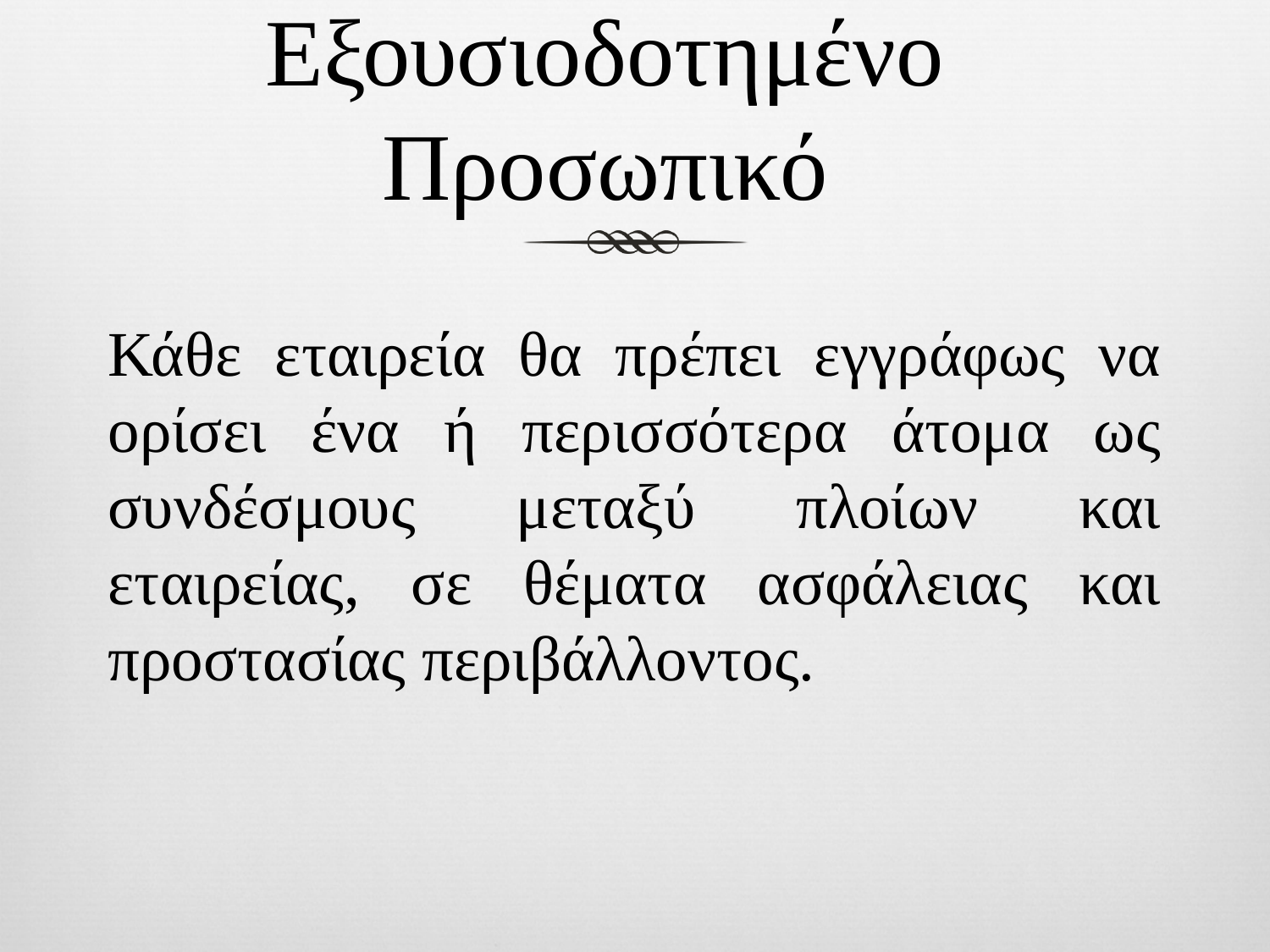

# Εξουσιοδοτημένο Προσωπικό
Κάθε εταιρεία θα πρέπει εγγράφως να ορίσει ένα ή περισσότερα άτομα ως συνδέσμους μεταξύ πλοίων και εταιρείας, σε θέματα ασφάλειας και προστασίας περιβάλλοντος.